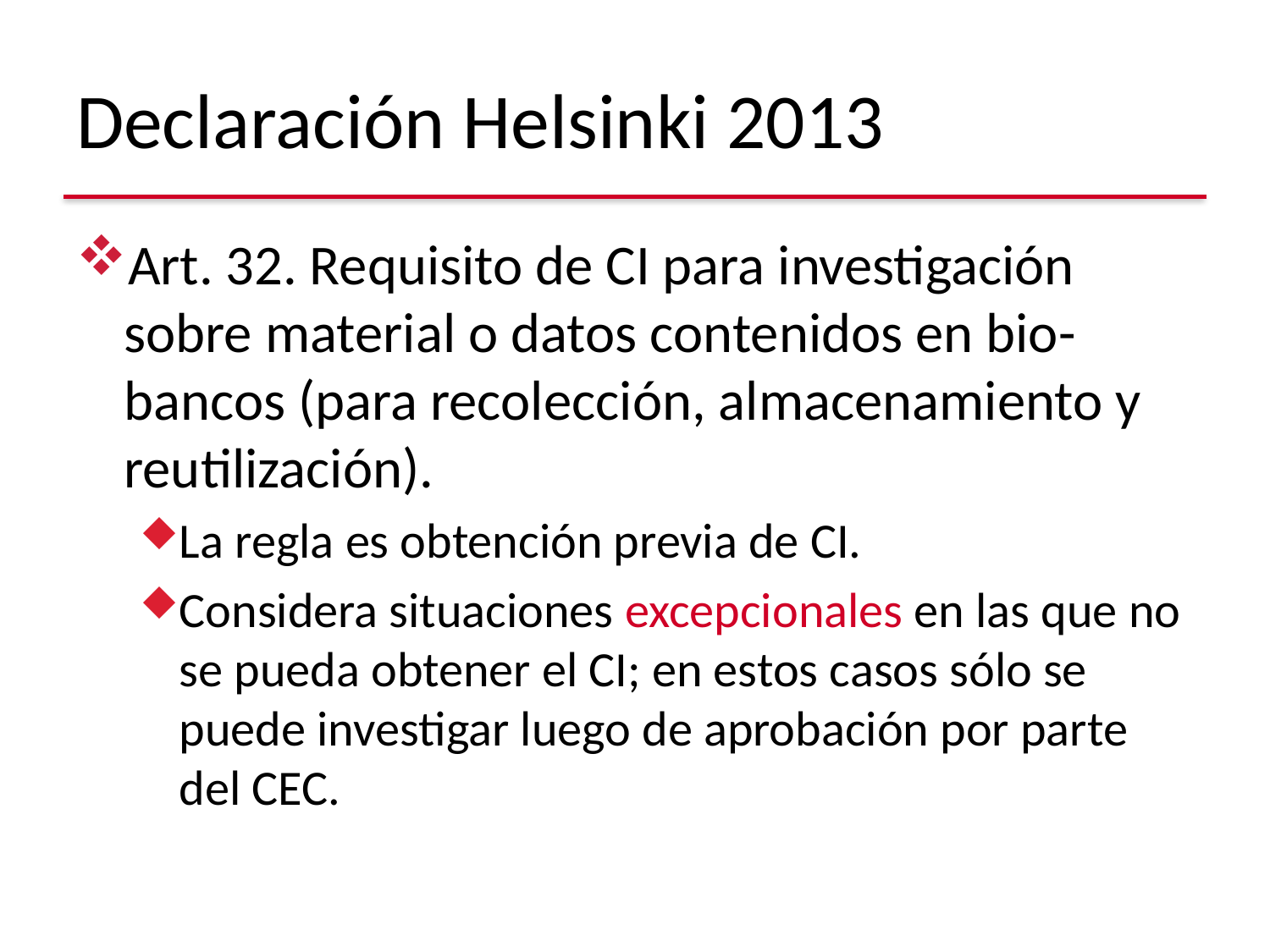

# Declaración Helsinki 2013
Art. 32. Requisito de CI para investigación sobre material o datos contenidos en bio-bancos (para recolección, almacenamiento y reutilización).
La regla es obtención previa de CI.
Considera situaciones excepcionales en las que no se pueda obtener el CI; en estos casos sólo se puede investigar luego de aprobación por parte del CEC.